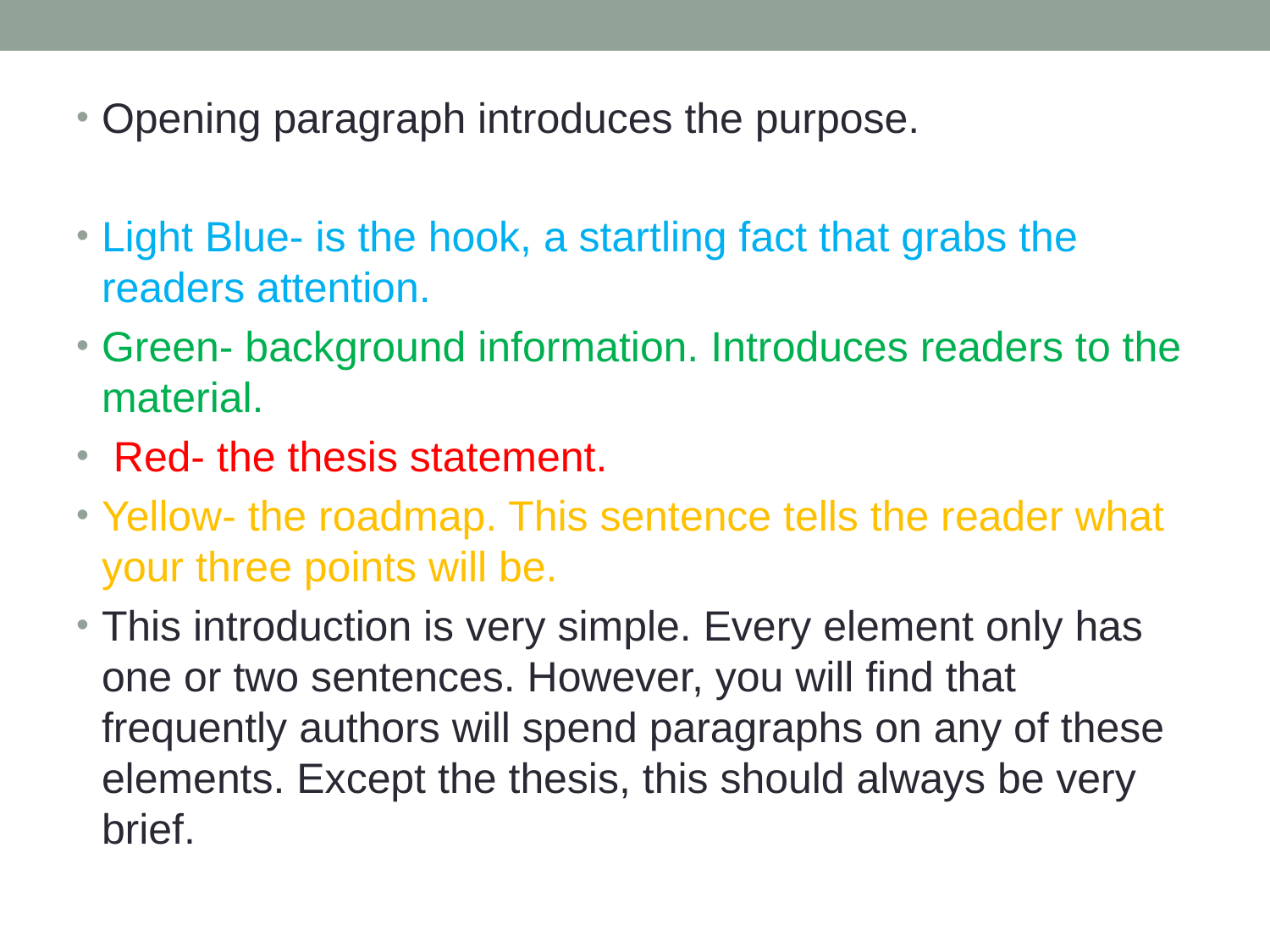

# 2
Opening paragraph introduces the purpose.

Light Blue- is the hook, a startling fact that grabs the readers attention.
Green- background information. Introduces readers to the material.
 Red- the thesis statement.
Yellow- the roadmap. This sentence tells the reader what your three points will be.
This introduction is very simple. Every element only has one or two sentences. However, you will find that frequently authors will spend paragraphs on any of these elements. Except the thesis, this should always be very brief.